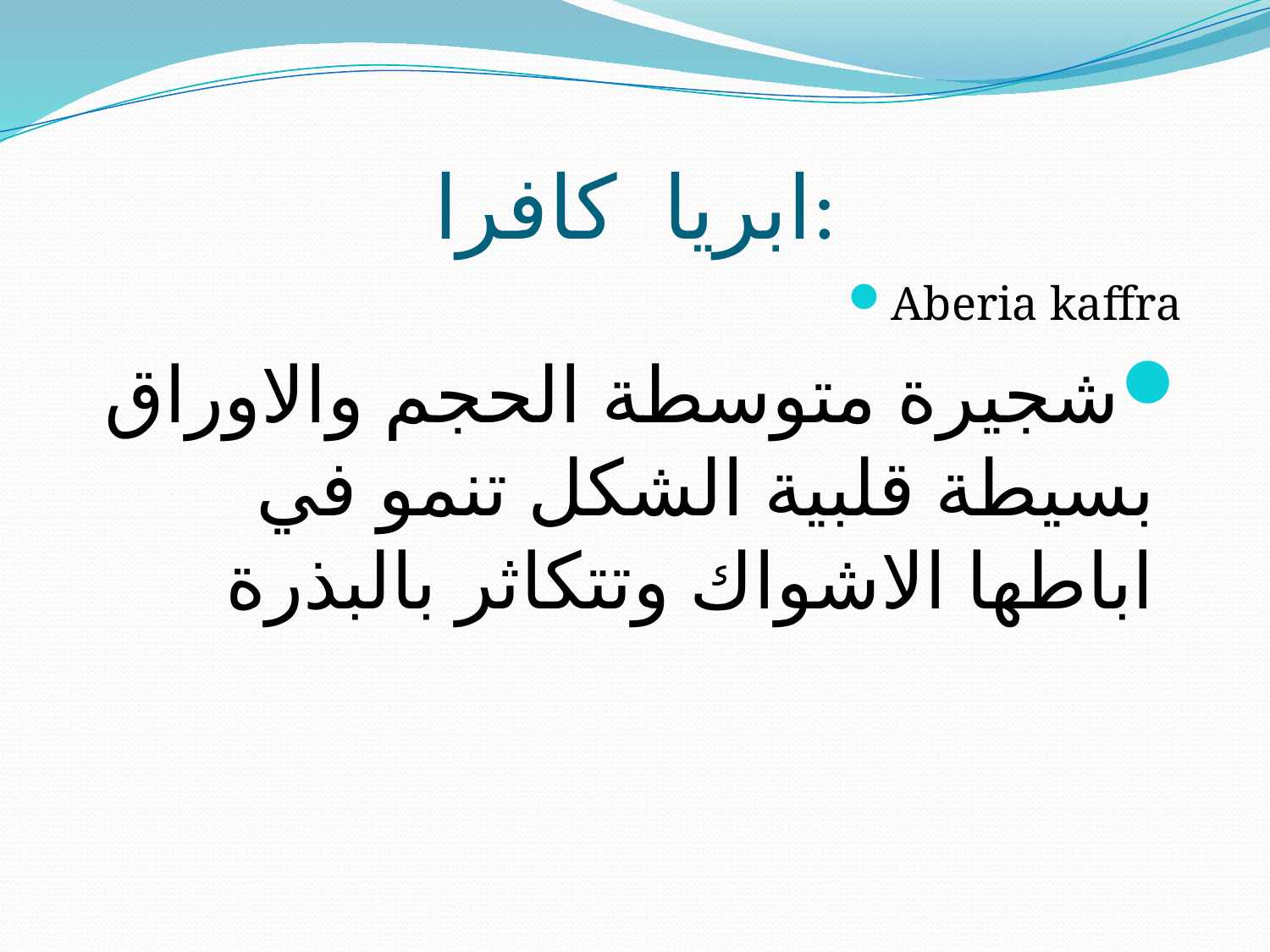

# ابريا  كافرا:
Aberia kaffra
شجيرة متوسطة الحجم والاوراق بسيطة قلبية الشكل تنمو في اباطها الاشواك وتتكاثر بالبذرة